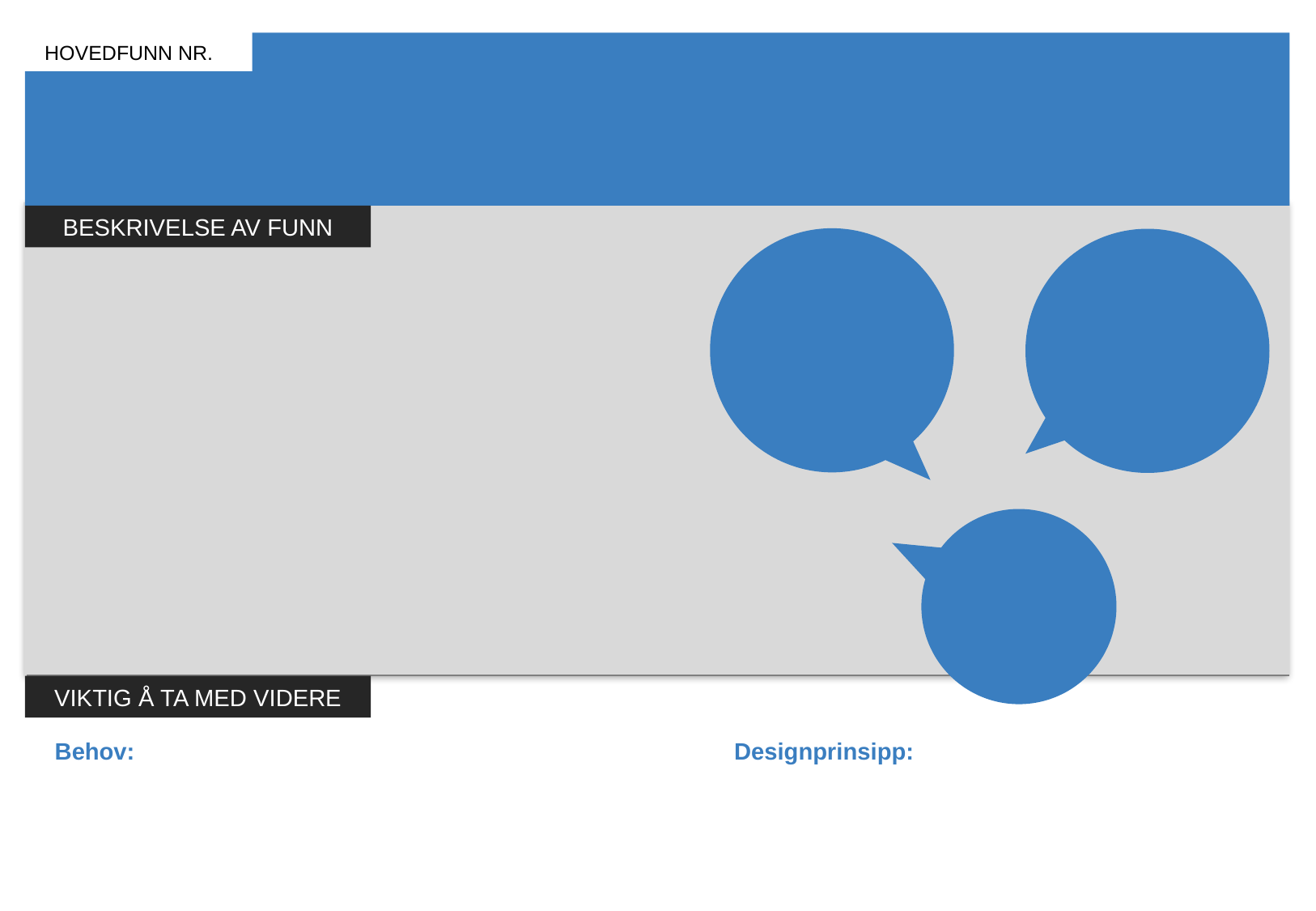

HOVEDFUNN NR.

BESKRIVELSE AV FUNN

VIKTIG Å TA MED VIDERE
Behov:
Designprinsipp: